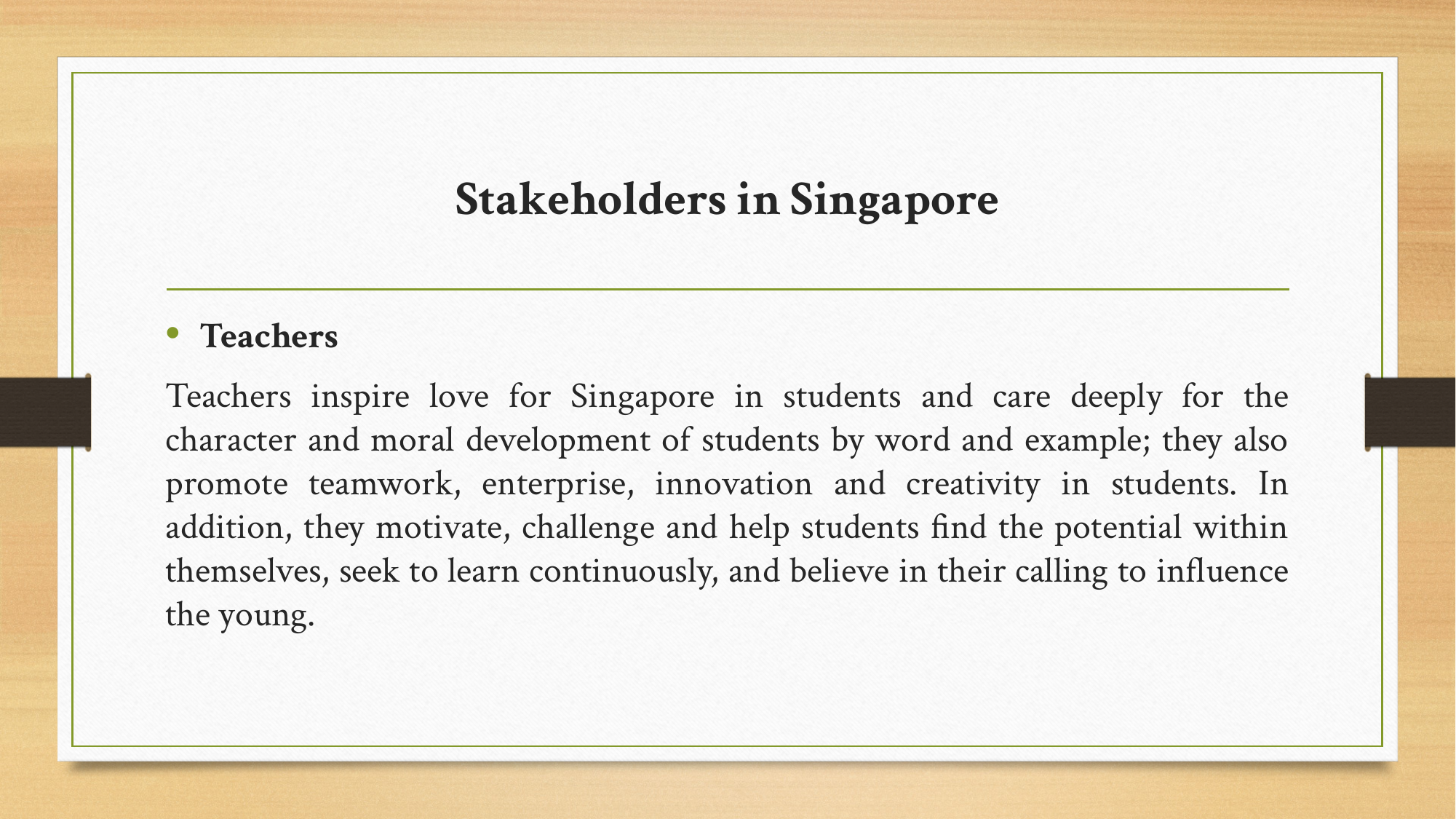

# Stakeholders in Singapore
Teachers
Teachers inspire love for Singapore in students and care deeply for the character and moral development of students by word and example; they also promote teamwork, enterprise, innovation and creativity in students. In addition, they motivate, challenge and help students find the potential within themselves, seek to learn continuously, and believe in their calling to influence the young.